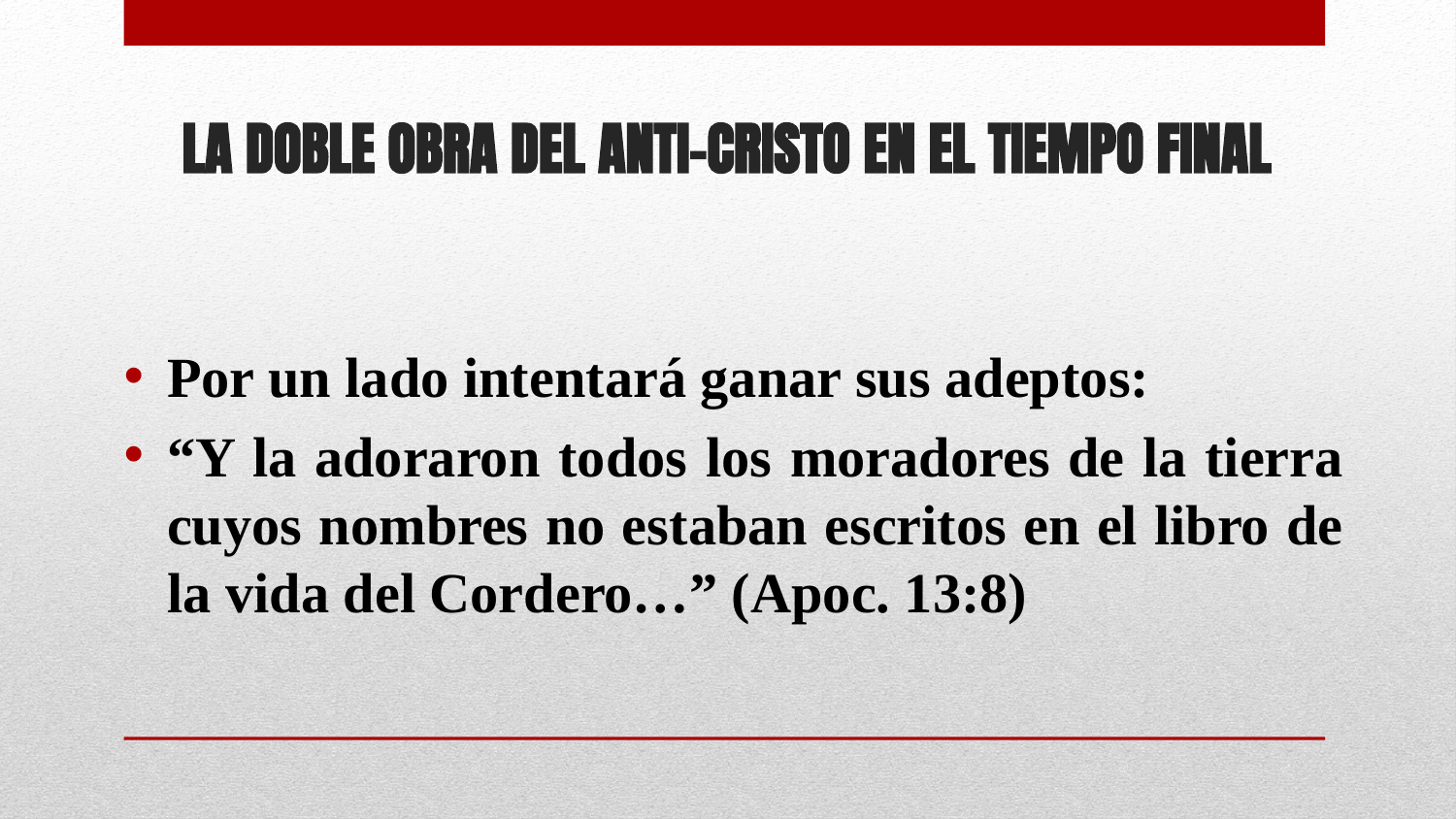

# LA DOBLE OBRA DEL ANTI-CRISTO EN EL TIEMPO FINAL
Por un lado intentará ganar sus adeptos:
“Y la adoraron todos los moradores de la tierra cuyos nombres no estaban escritos en el libro de la vida del Cordero…” (Apoc. 13:8)